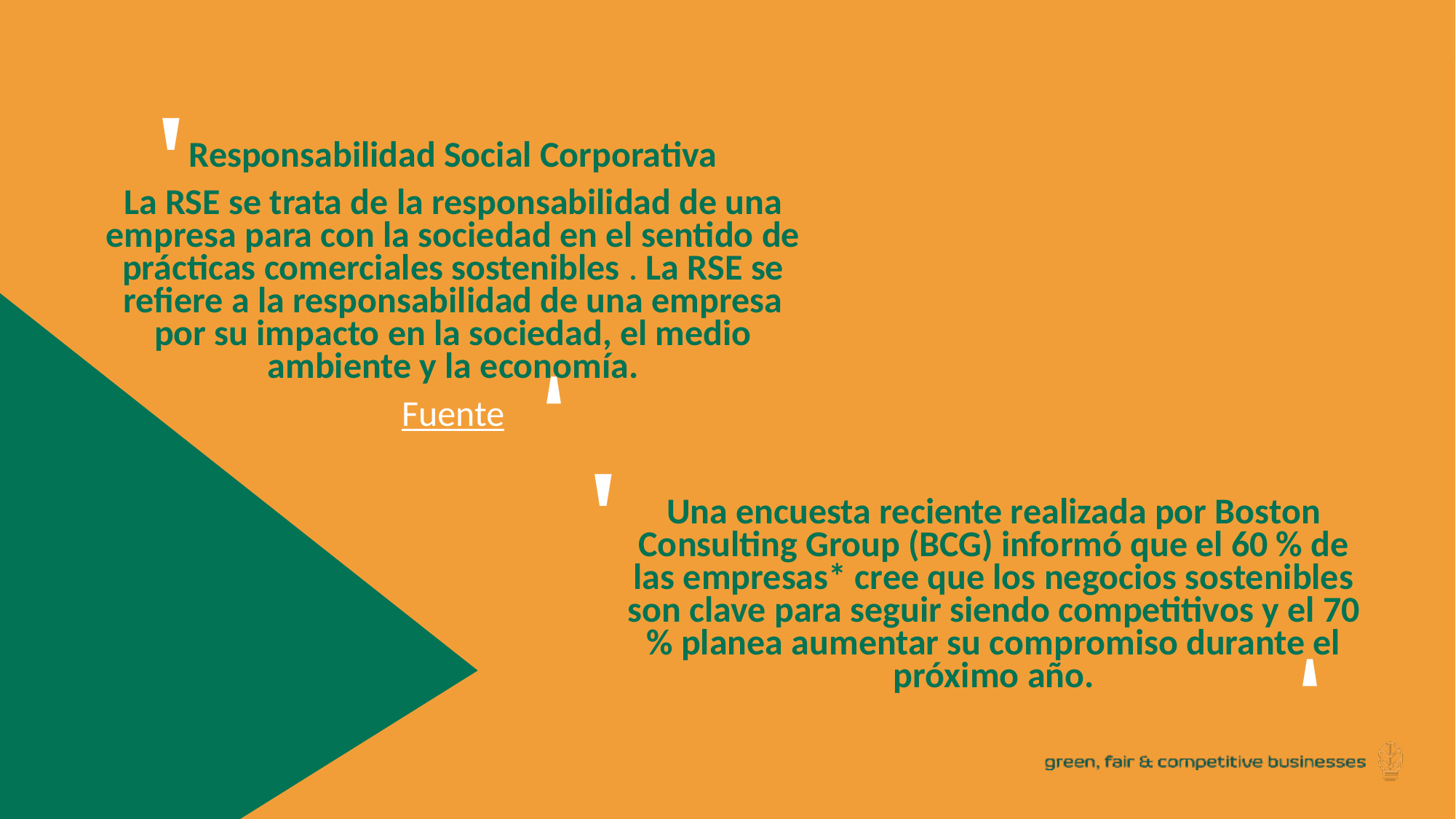

Responsabilidad Social Corporativa
La RSE se trata de la responsabilidad de una empresa para con la sociedad en el sentido de prácticas comerciales sostenibles . La RSE se refiere a la responsabilidad de una empresa por su impacto en la sociedad, el medio ambiente y la economía.
Fuente
'
'
Una encuesta reciente realizada por Boston Consulting Group (BCG) informó que el 60 % de las empresas* cree que los negocios sostenibles son clave para seguir siendo competitivos y el 70 % planea aumentar su compromiso durante el próximo año.
'
'